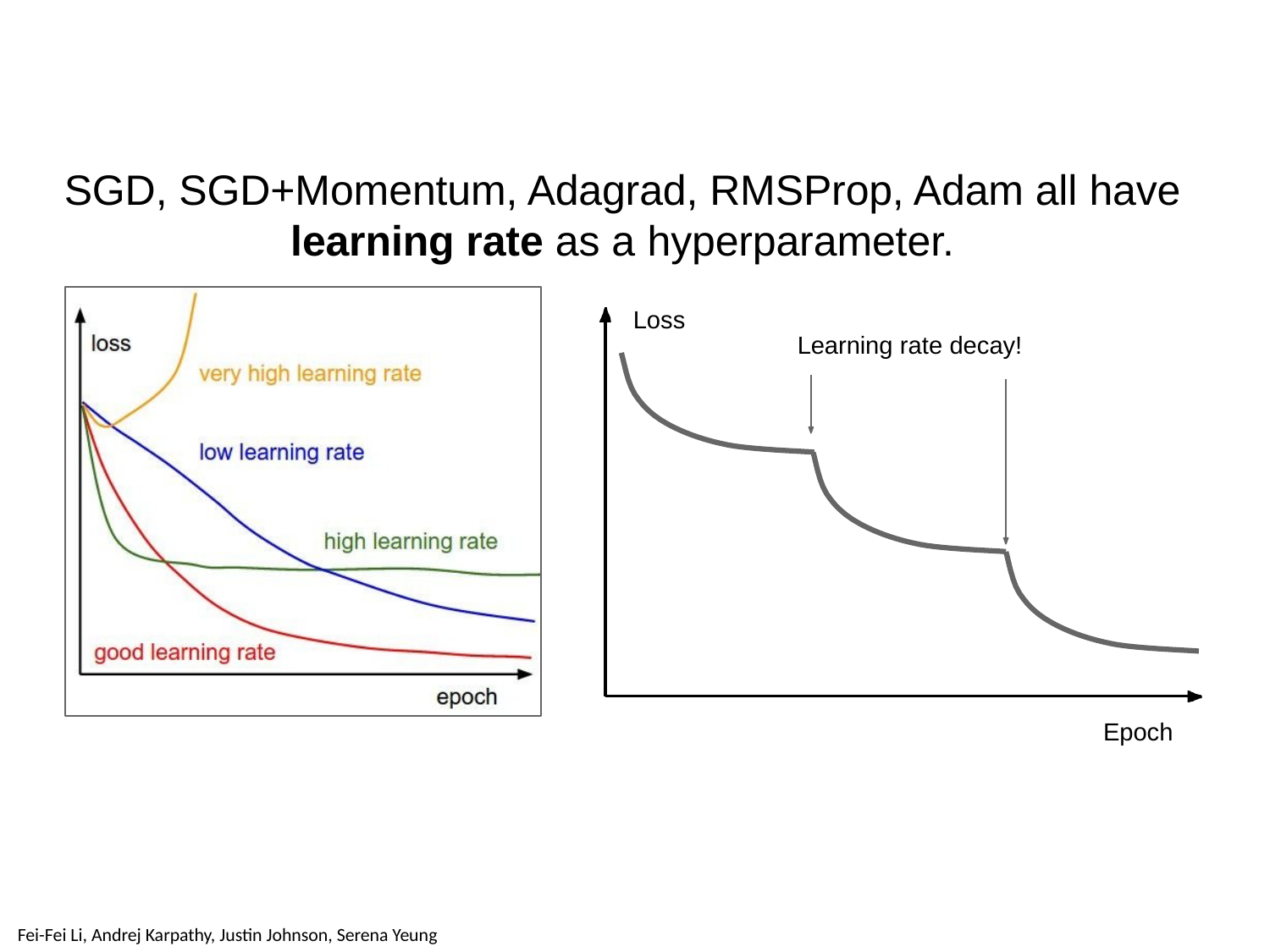

# SGD, SGD+Momentum, Adagrad, RMSProp, Adam all have
learning rate as a hyperparameter.

Loss
Learning rate decay!

Lecture 7 - 222
April 24, 2018

Epoch
Fei-Fei Li & Justin Johnson & Serena Yeung	Lecture 7 -	April 24, 2018
Fei-Fei Li, Andrej Karpathy, Justin Johnson, Serena Yeung